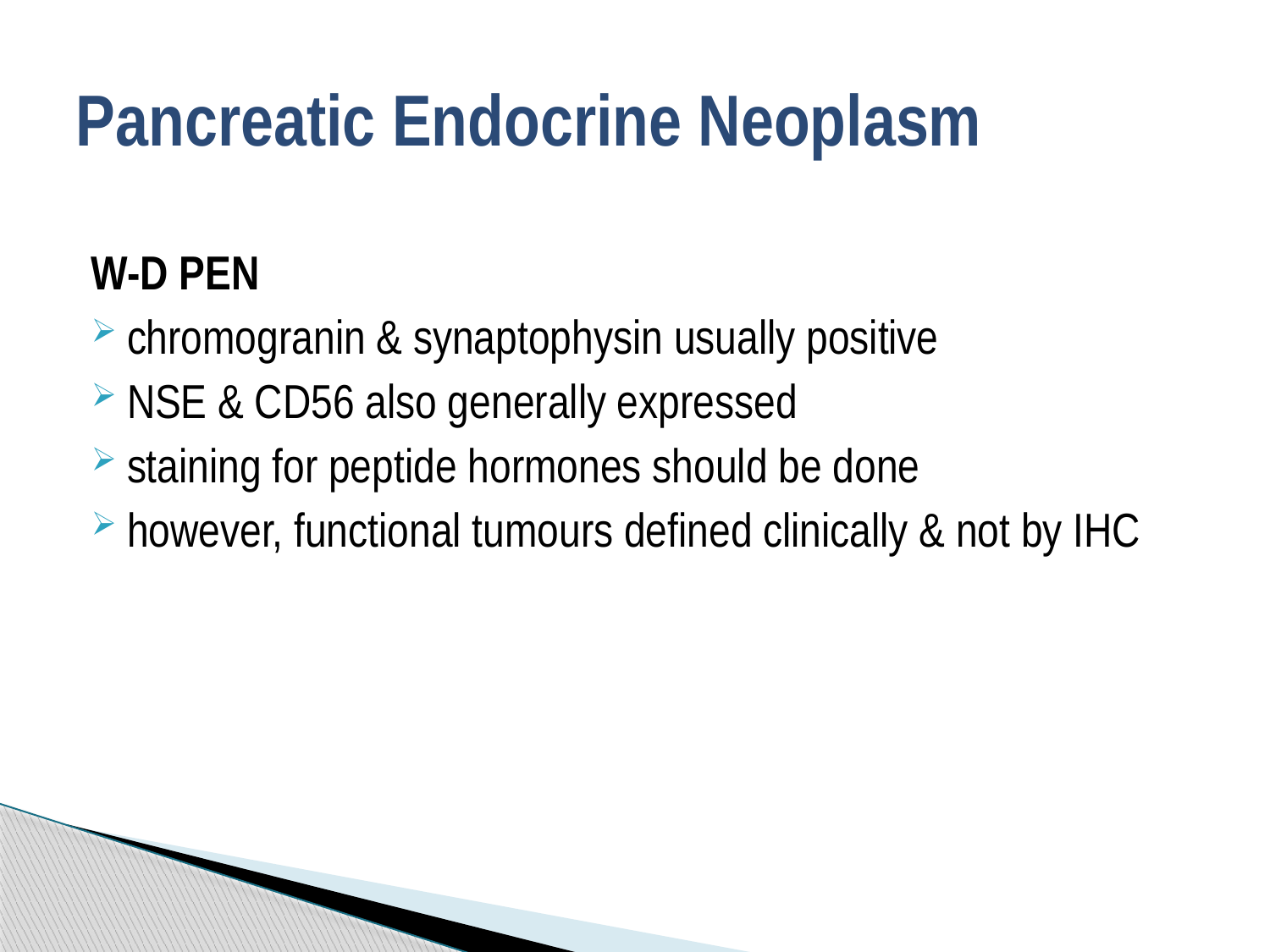

# Pancreatic Endocrine Neoplasm
W-D PEN
chromogranin & synaptophysin usually positive
NSE & CD56 also generally expressed
staining for peptide hormones should be done
however, functional tumours defined clinically & not by IHC